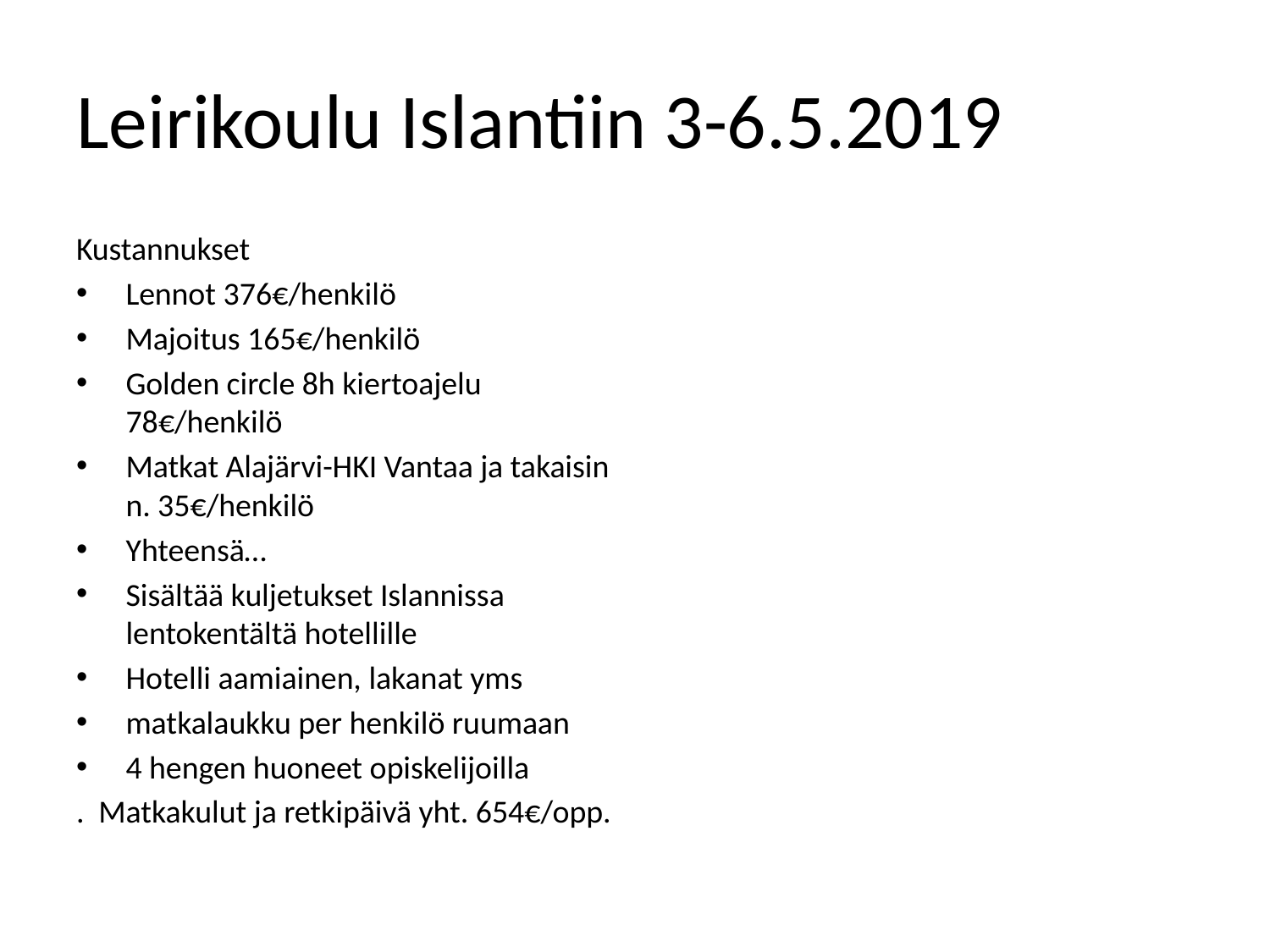

# Leirikoulu Islantiin 3-6.5.2019
Kustannukset
Lennot 376€/henkilö
Majoitus 165€/henkilö
Golden circle 8h kiertoajelu 78€/henkilö
Matkat Alajärvi-HKI Vantaa ja takaisin n. 35€/henkilö
Yhteensä…
Sisältää kuljetukset Islannissa lentokentältä hotellille
Hotelli aamiainen, lakanat yms
matkalaukku per henkilö ruumaan
4 hengen huoneet opiskelijoilla
.  Matkakulut ja retkipäivä yht. 654€/opp.